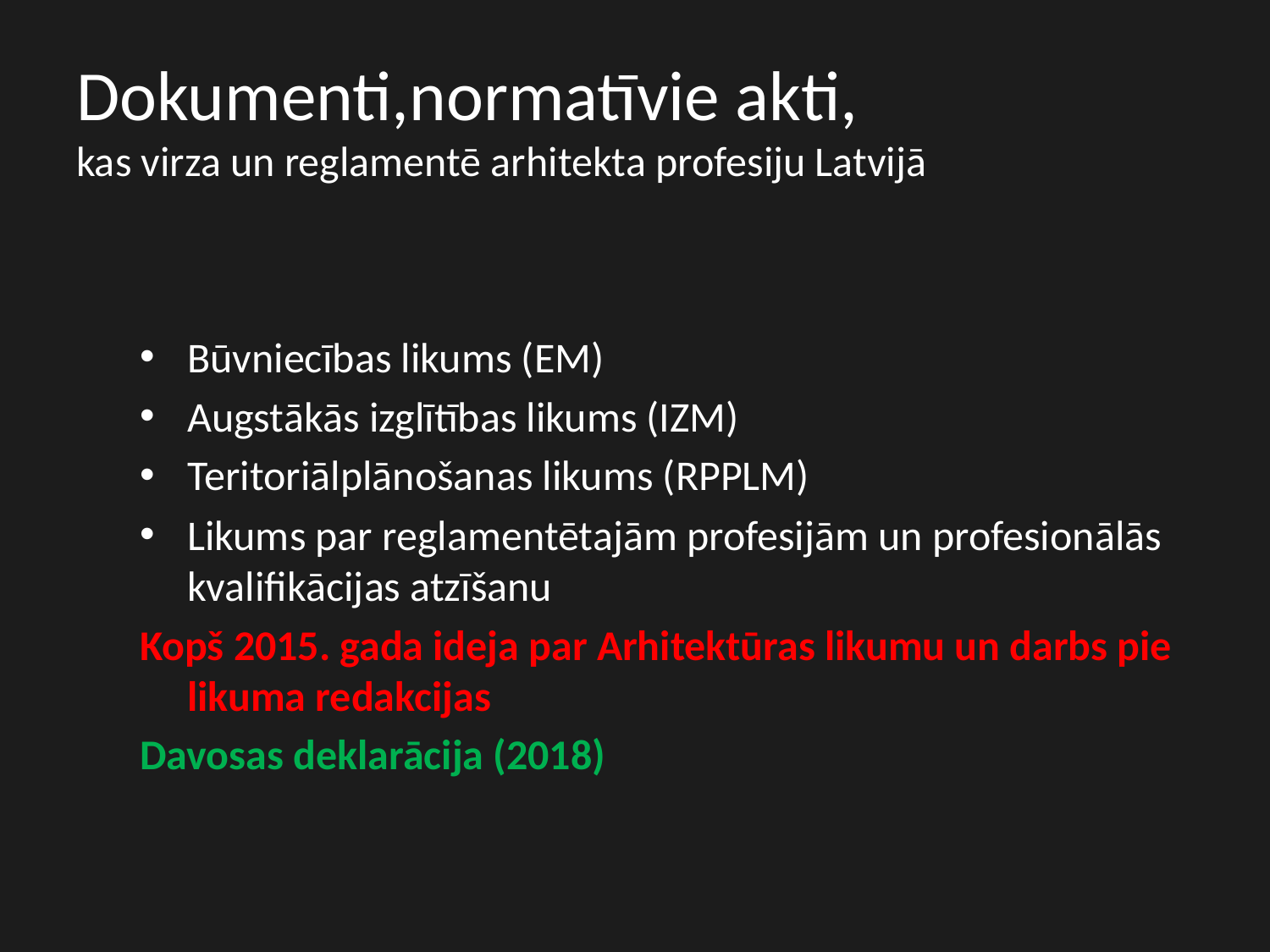

# Dokumenti,normatīvie akti, kas virza un reglamentē arhitekta profesiju Latvijā
Būvniecības likums (EM)
Augstākās izglītības likums (IZM)
Teritoriālplānošanas likums (RPPLM)
Likums par reglamentētajām profesijām un profesionālās kvalifikācijas atzīšanu
Kopš 2015. gada ideja par Arhitektūras likumu un darbs pie likuma redakcijas
Davosas deklarācija (2018)